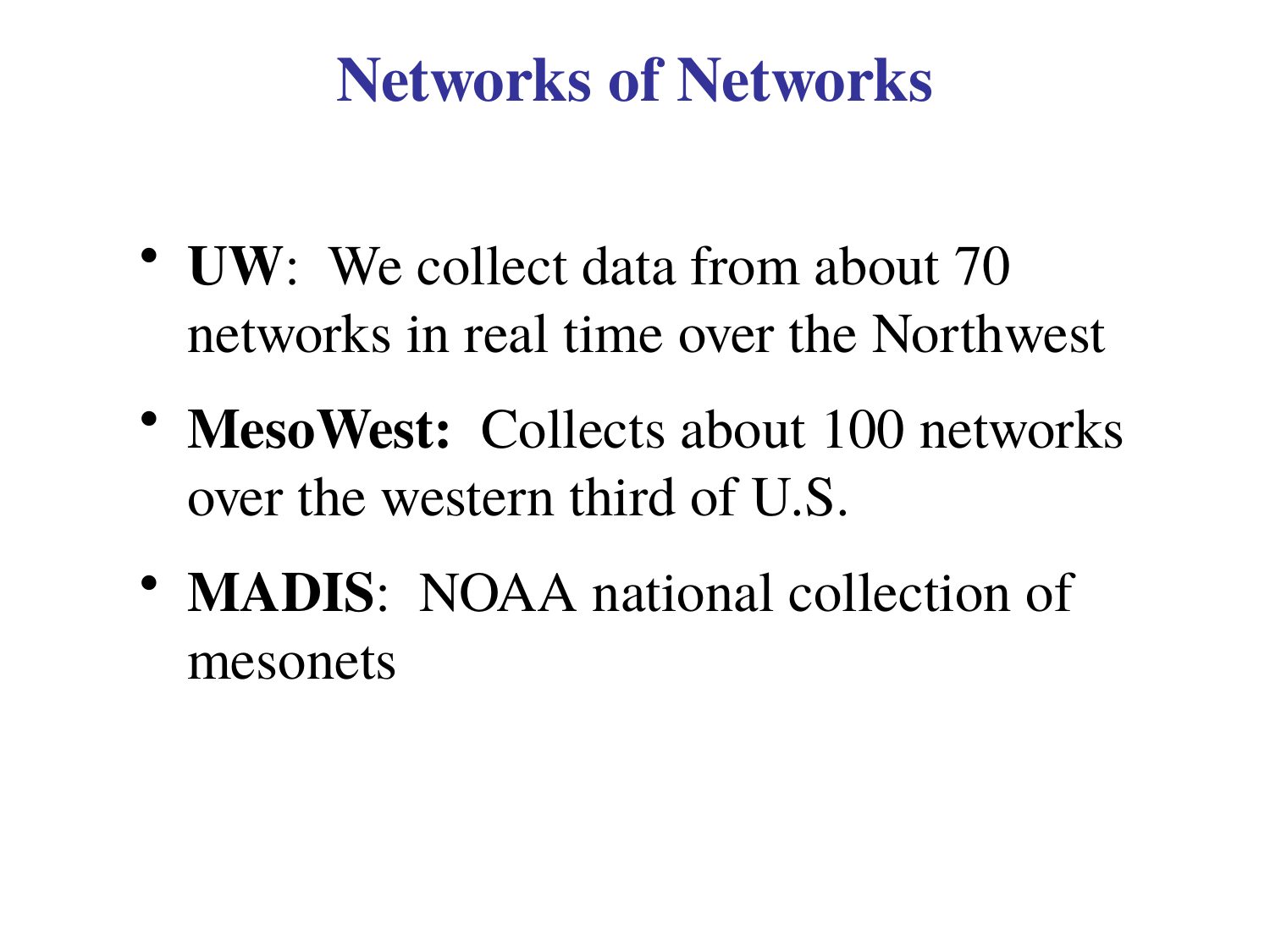

Networks of Networks
UW:  We collect data from about 70 networks in real time over the Northwest
MesoWest:  Collects about 100 networks over the western third of U.S.
MADIS:  NOAA national collection of mesonets